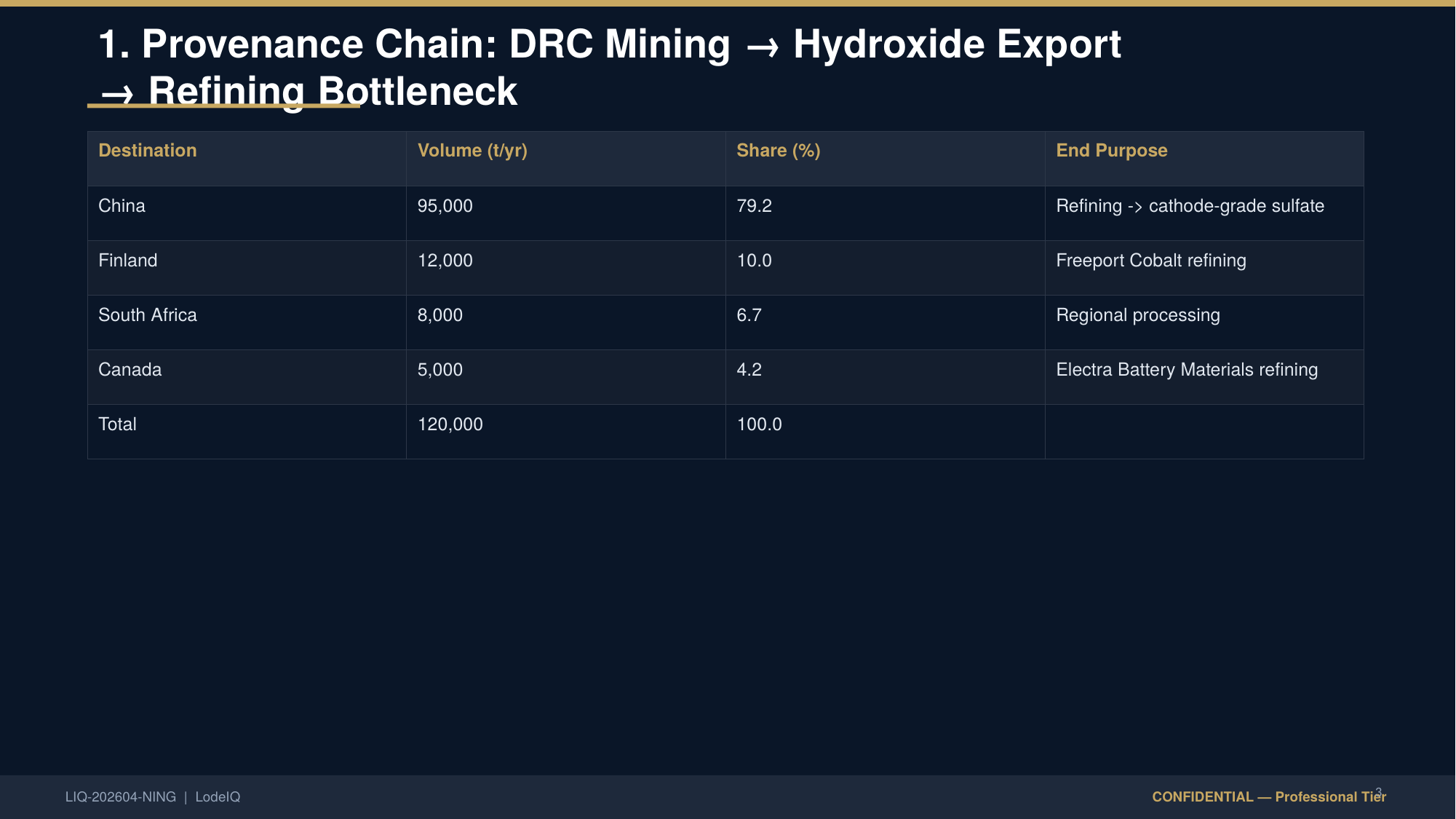

1. Provenance Chain: DRC Mining → Hydroxide Export → Refining Bottleneck

| Destination | Volume (t/yr) | Share (%) | End Purpose |
| --- | --- | --- | --- |
| China | 95,000 | 79.2 | Refining -> cathode-grade sulfate |
| Finland | 12,000 | 10.0 | Freeport Cobalt refining |
| South Africa | 8,000 | 6.7 | Regional processing |
| Canada | 5,000 | 4.2 | Electra Battery Materials refining |
| Total | 120,000 | 100.0 |  |
3